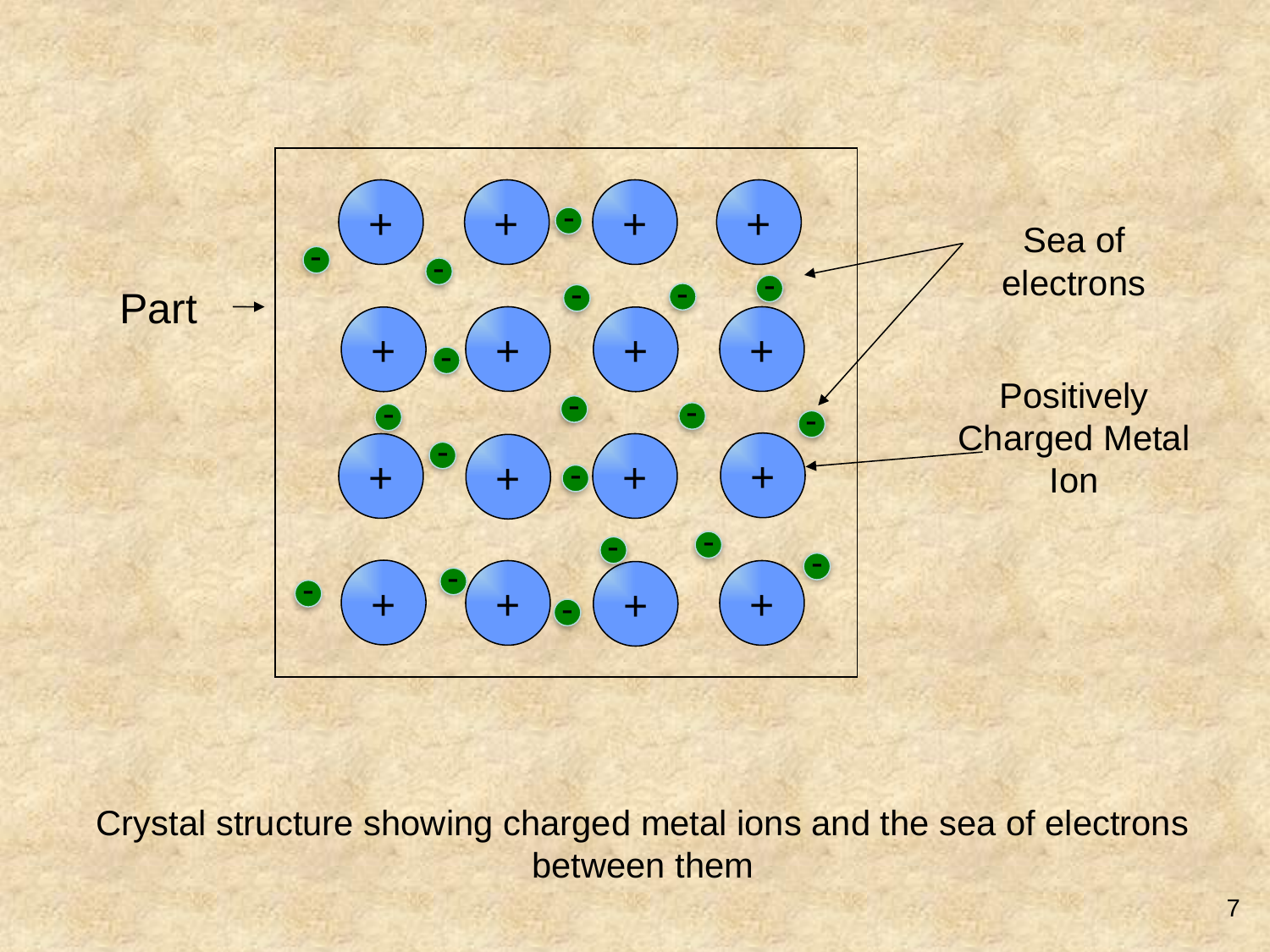

+
+
+
+
-

Sea of electrons

Positively Charged Metal Ion
-

-

-

-

-

Part

+
+
+
+
-

-

-

-

-

-

+
+
+
+
-

-

-

-

-

+
+
+
-

+
-

Crystal structure showing charged metal ions and the sea of electrons between them

7